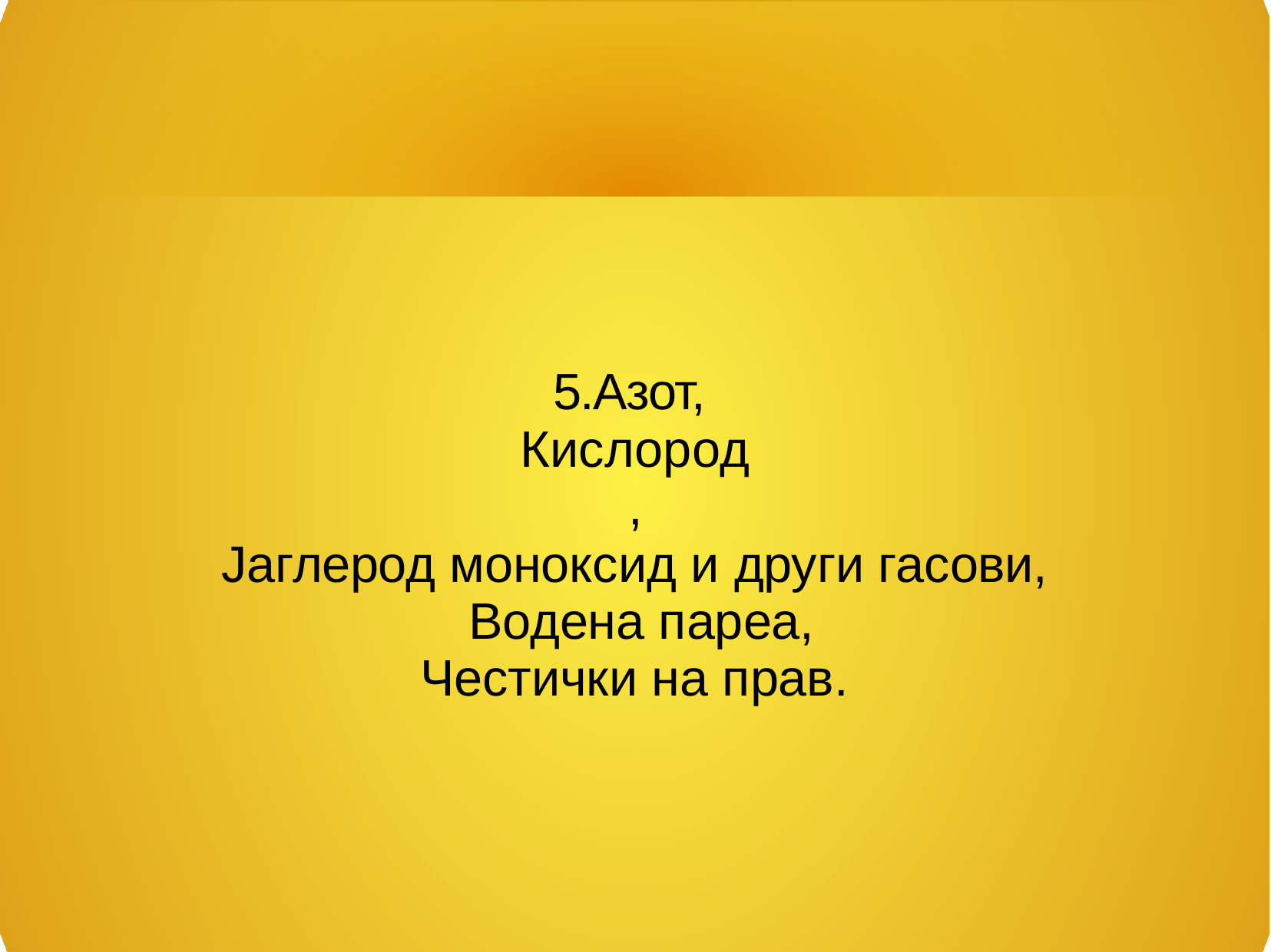

5.Азот,  Кислород,
Јаглерод моноксид и други гасови,  Водена пареа,
Честички на прав.